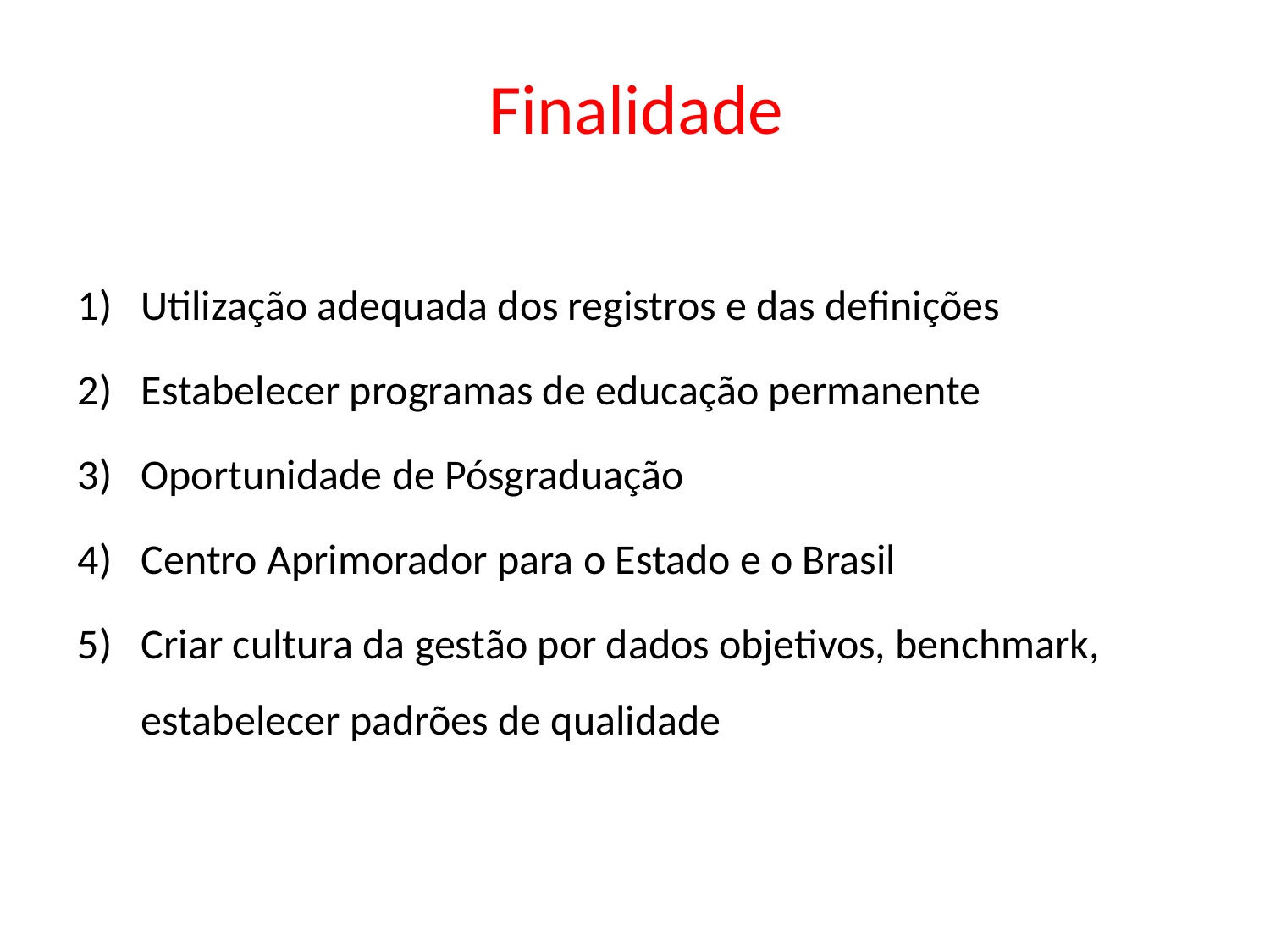

# Finalidade
Utilização adequada dos registros e das definições
Estabelecer programas de educação permanente
Oportunidade de Pósgraduação
Centro Aprimorador para o Estado e o Brasil
Criar cultura da gestão por dados objetivos, benchmark, estabelecer padrões de qualidade